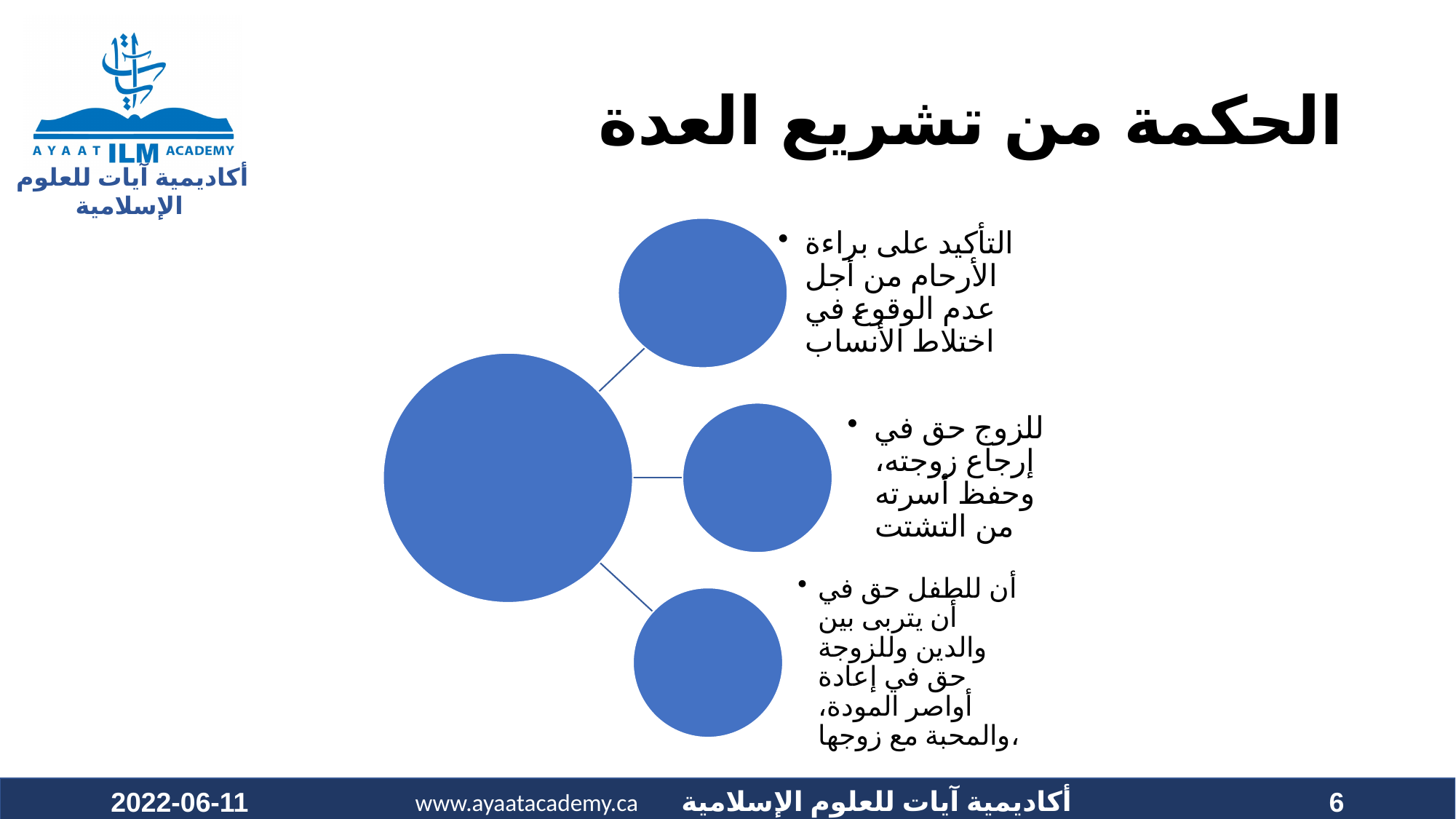

# الحكمة من تشريع العدة

التأكيد على براءة الأرحام من أجل عدم الوقوع في اختلاط الأنساب

للزوج حق في إرجاع زوجته، وحفظ أسرته من التشتت

أن للطفل حق في أن يتربى بين والدين وللزوجة حق في إعادة أواصر المودة، والمحبة مع زوجها،
2022-06-11
6